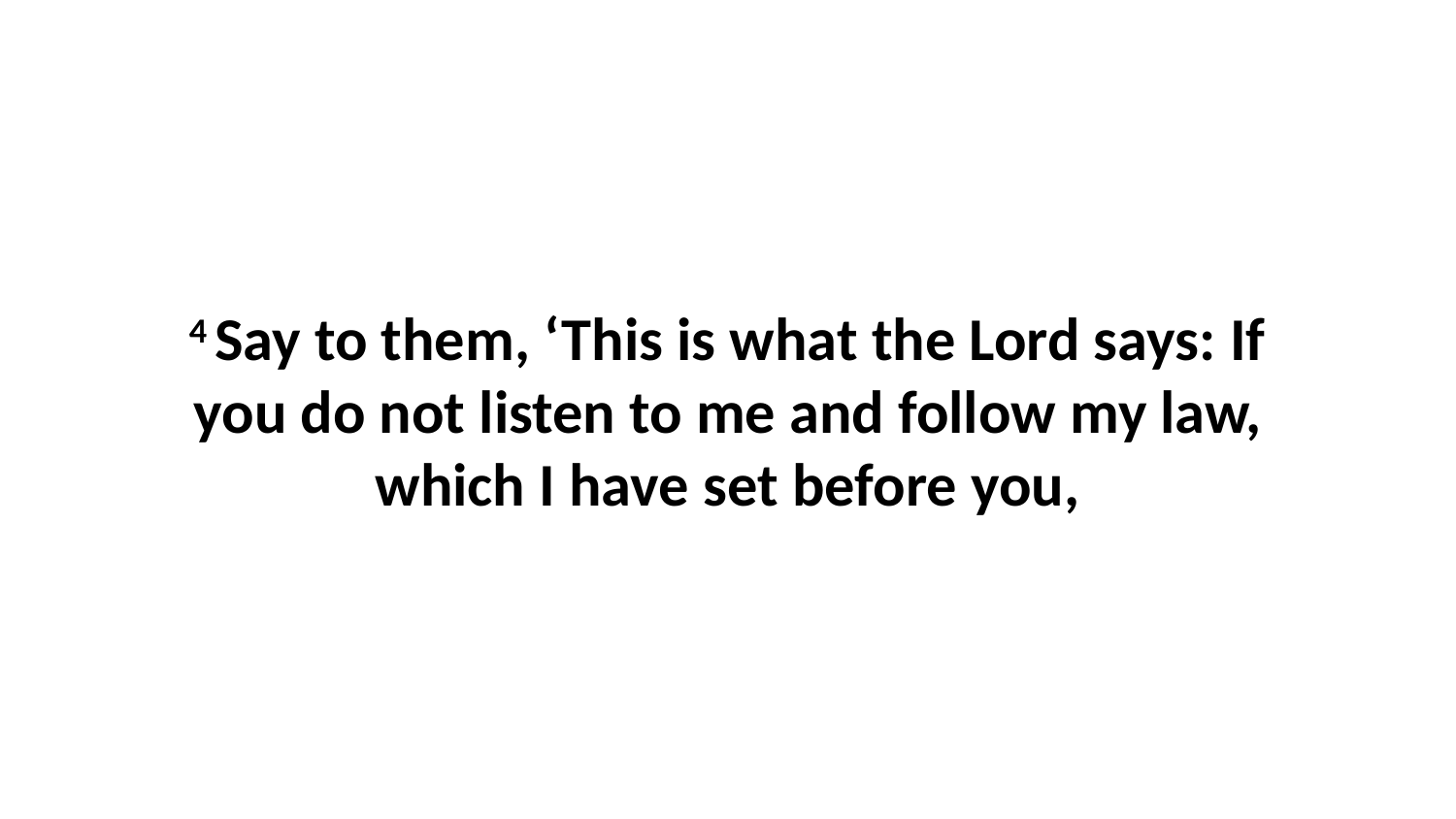

4 Say to them, ‘This is what the Lord says: If you do not listen to me and follow my law, which I have set before you,